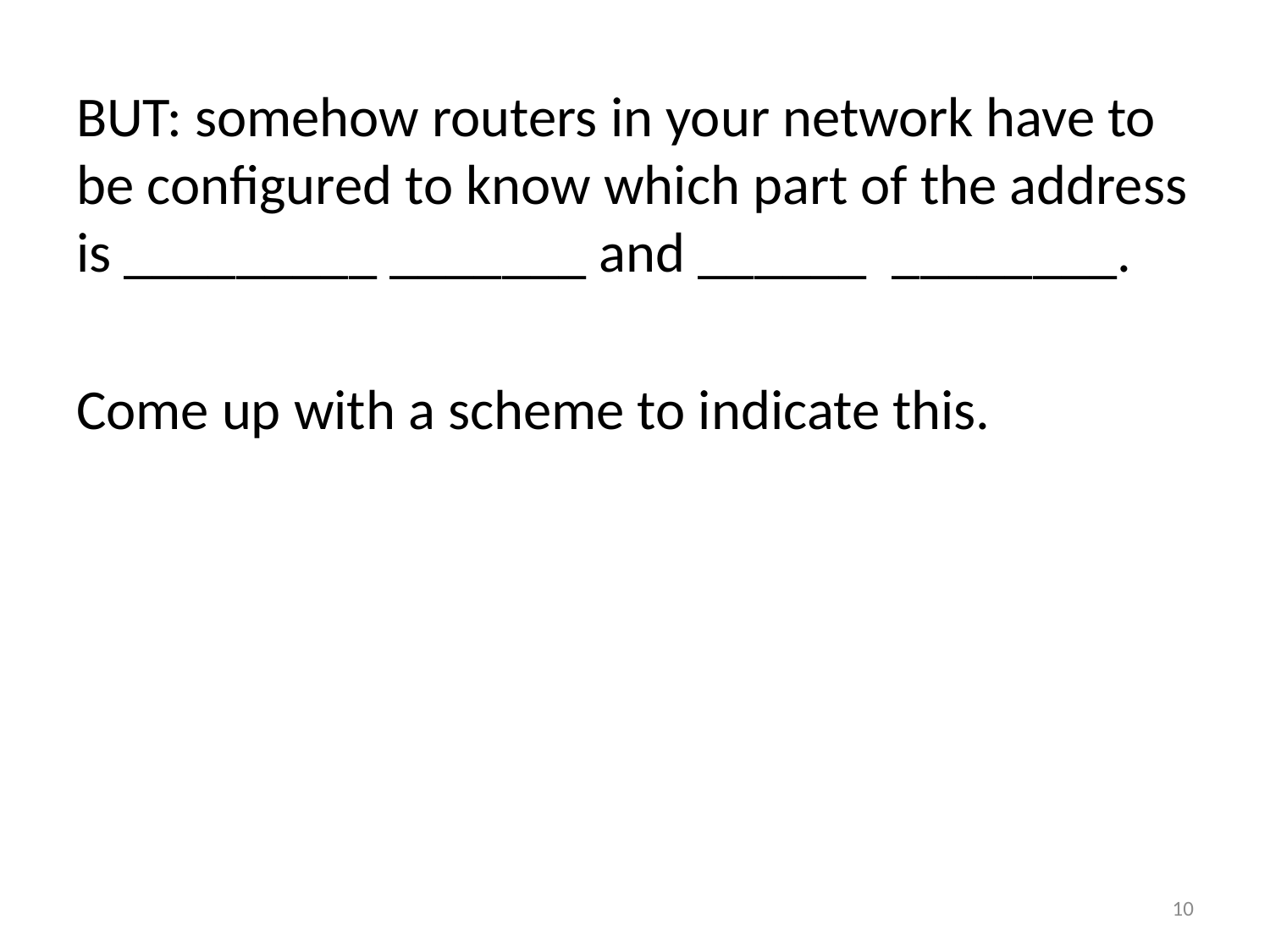

BUT: somehow routers in your network have to be configured to know which part of the address is _________ _______ and ______  ________.

Come up with a scheme to indicate this.
10